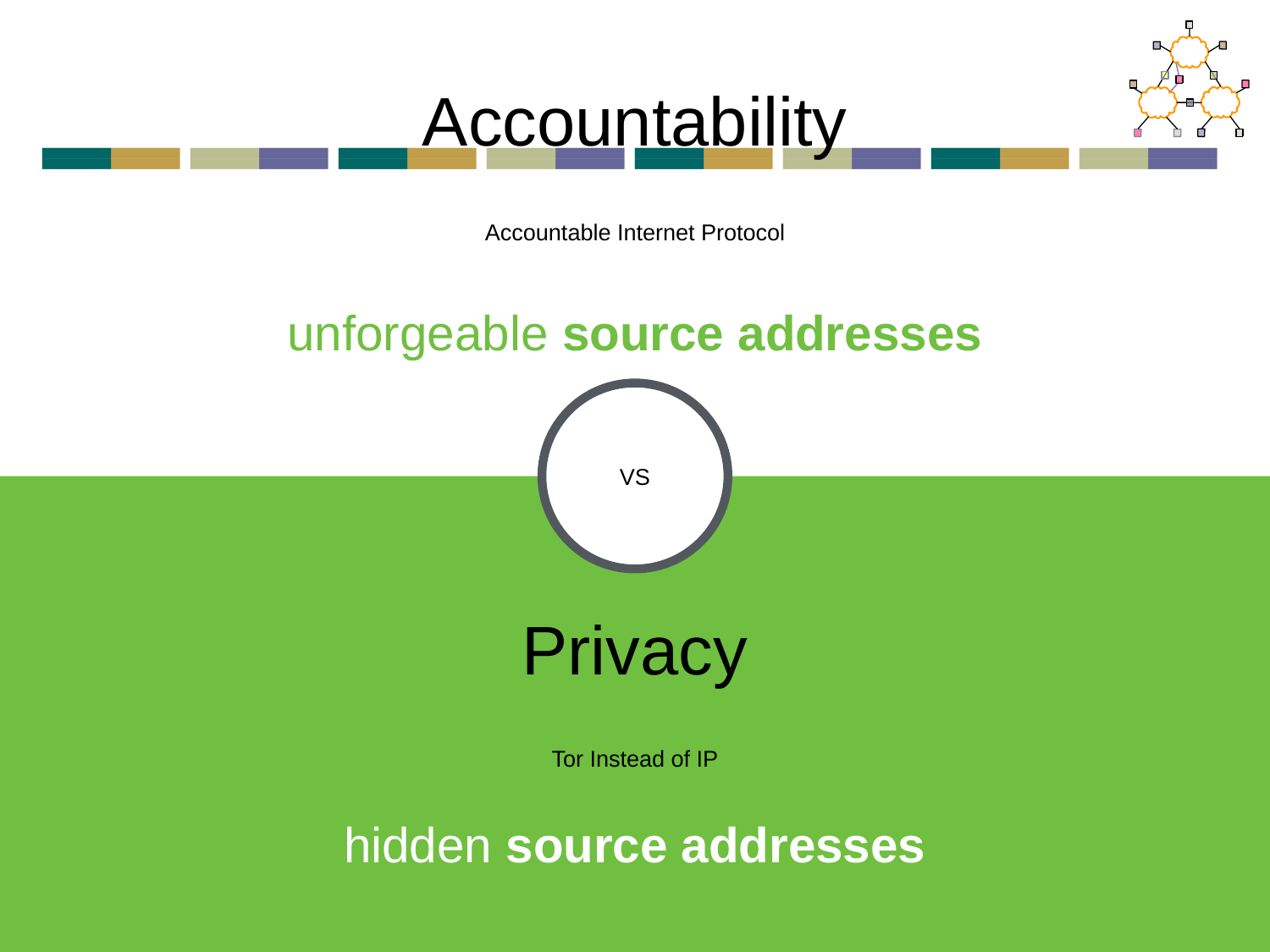

Accountability
Accountable Internet Protocol
unforgeable source addresses

VS

Privacy
Tor Instead of IP
hidden source addresses
118